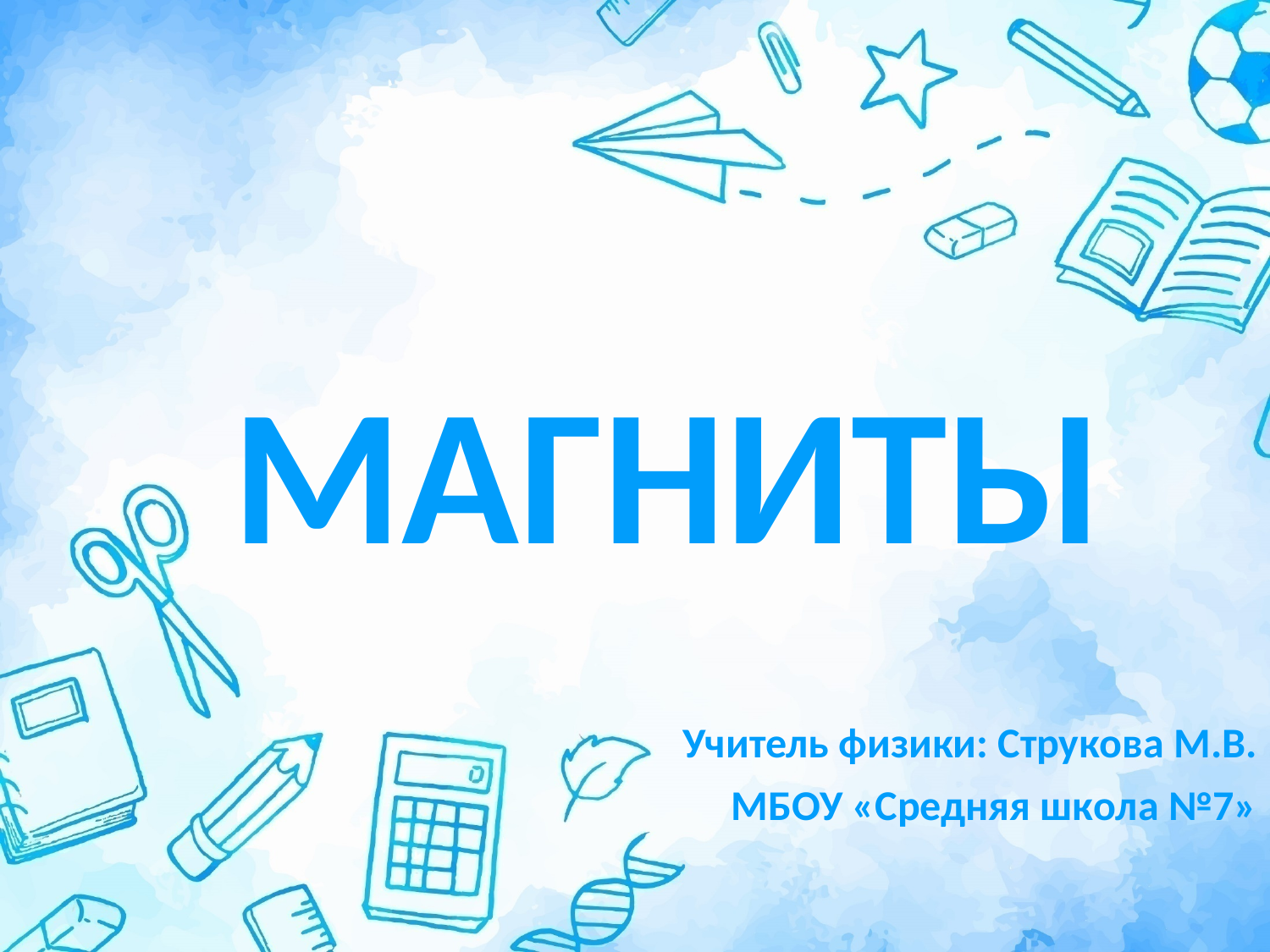

# МАГНИТЫ
Учитель физики: Струкова М.В.
МБОУ «Средняя школа №7»